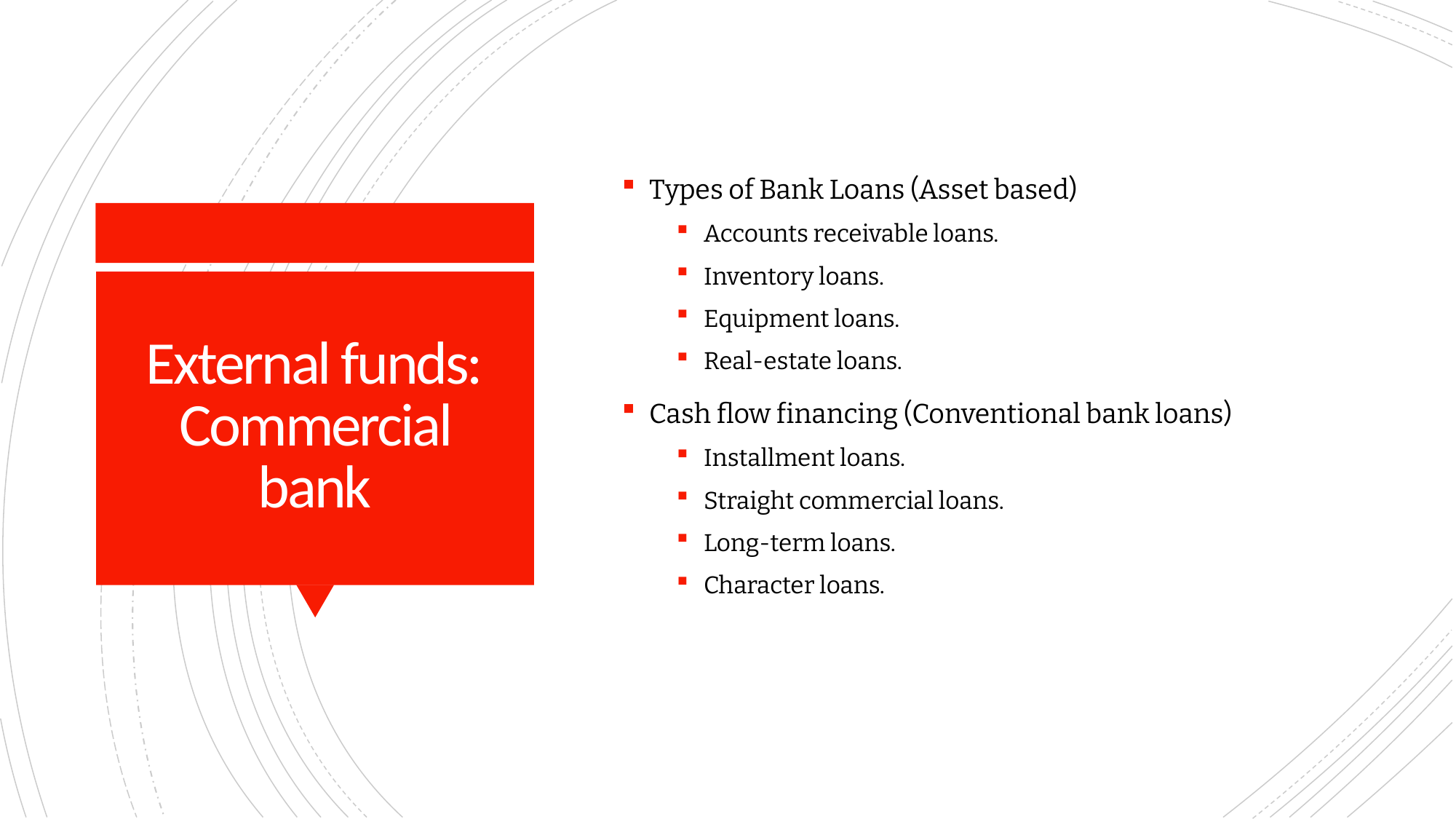

Types of Bank Loans (Asset based)
Accounts receivable loans.
Inventory loans.
Equipment loans.
Real-estate loans.
Cash flow financing (Conventional bank loans)
Installment loans.
Straight commercial loans.
Long-term loans.
Character loans.

# External funds: Commercial bank